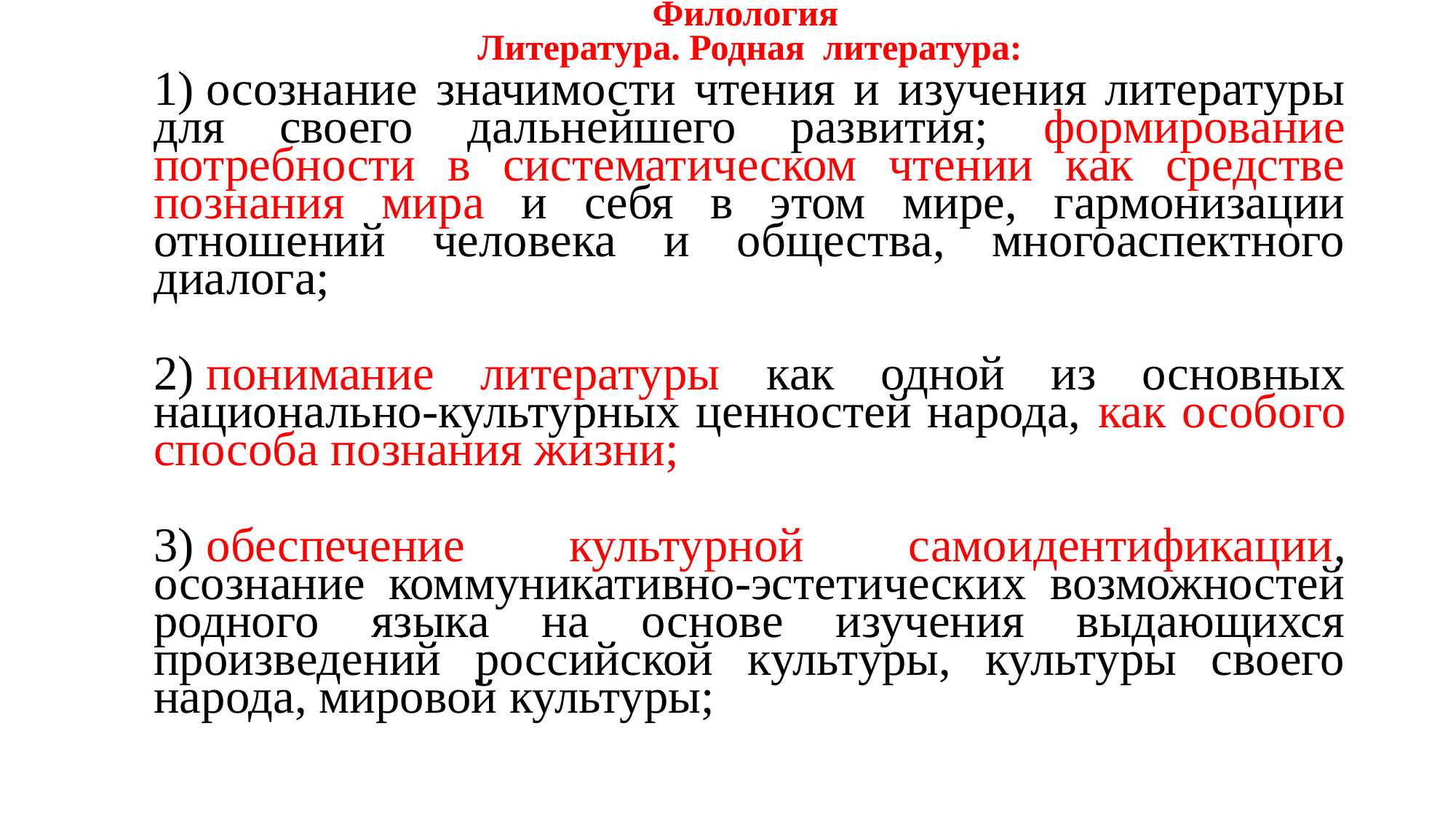

Филология
Литература. Родная  литература:
1) осознание значимости чтения и изучения литературы для своего дальнейшего развития; формирование потребности в систематическом чтении как средстве познания мира и себя в этом мире, гармонизации отношений человека и общества, многоаспектного диалога;

2) понимание литературы как одной из основных национально-культурных ценностей народа, как особого способа познания жизни;

3) обеспечение культурной самоидентификации, осознание коммуникативно-эстетических возможностей родного языка на основе изучения выдающихся произведений российской культуры, культуры своего народа, мировой культуры;